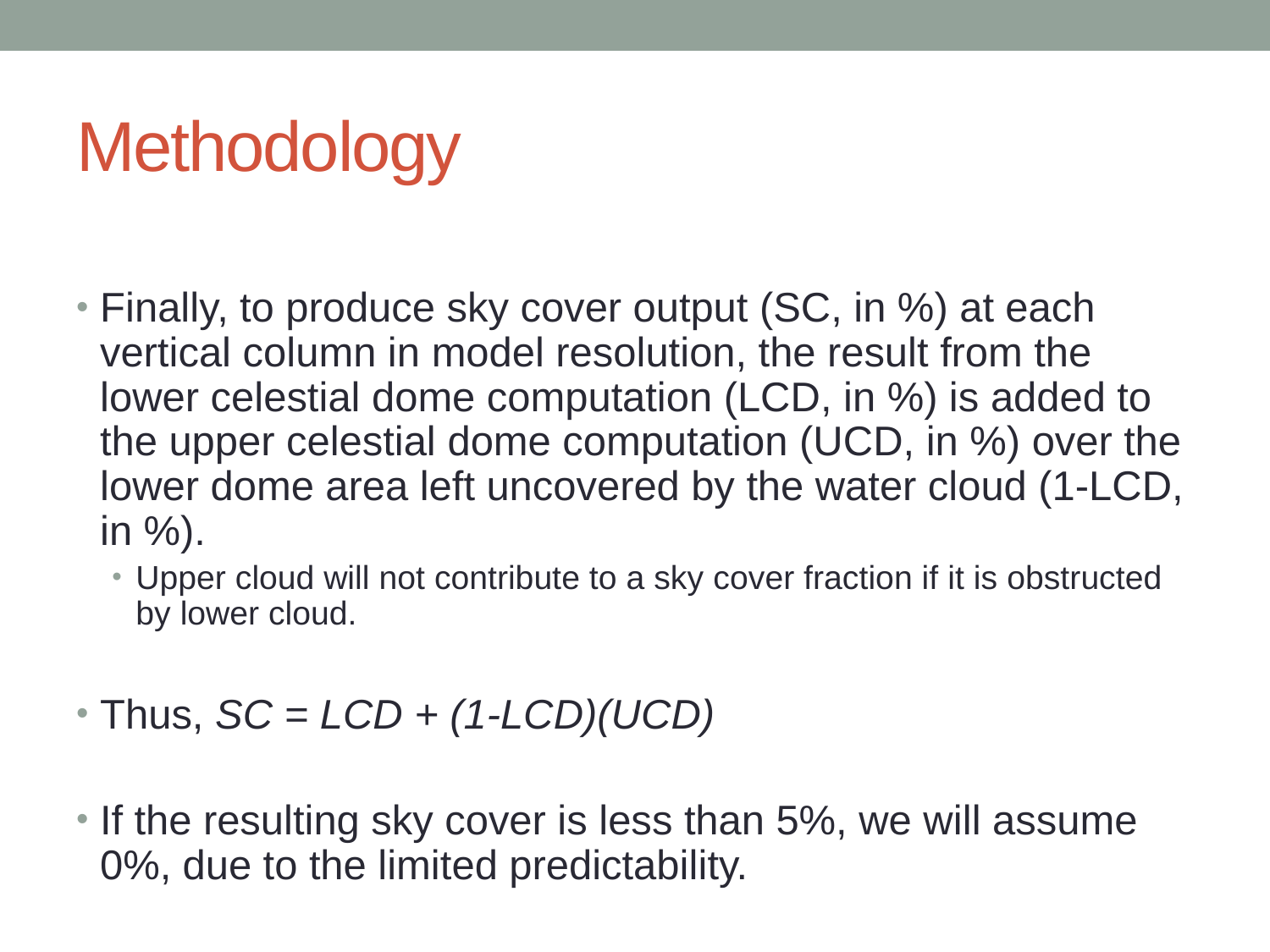

# Methodology

Finally, to produce sky cover output (SC, in %) at each vertical column in model resolution, the result from the lower celestial dome computation (LCD, in %) is added to the upper celestial dome computation (UCD, in %) over the lower dome area left uncovered by the water cloud (1-LCD, in %).
Upper cloud will not contribute to a sky cover fraction if it is obstructed by lower cloud.

Thus, SC = LCD + (1-LCD)(UCD)

If the resulting sky cover is less than 5%, we will assume 0%, due to the limited predictability.